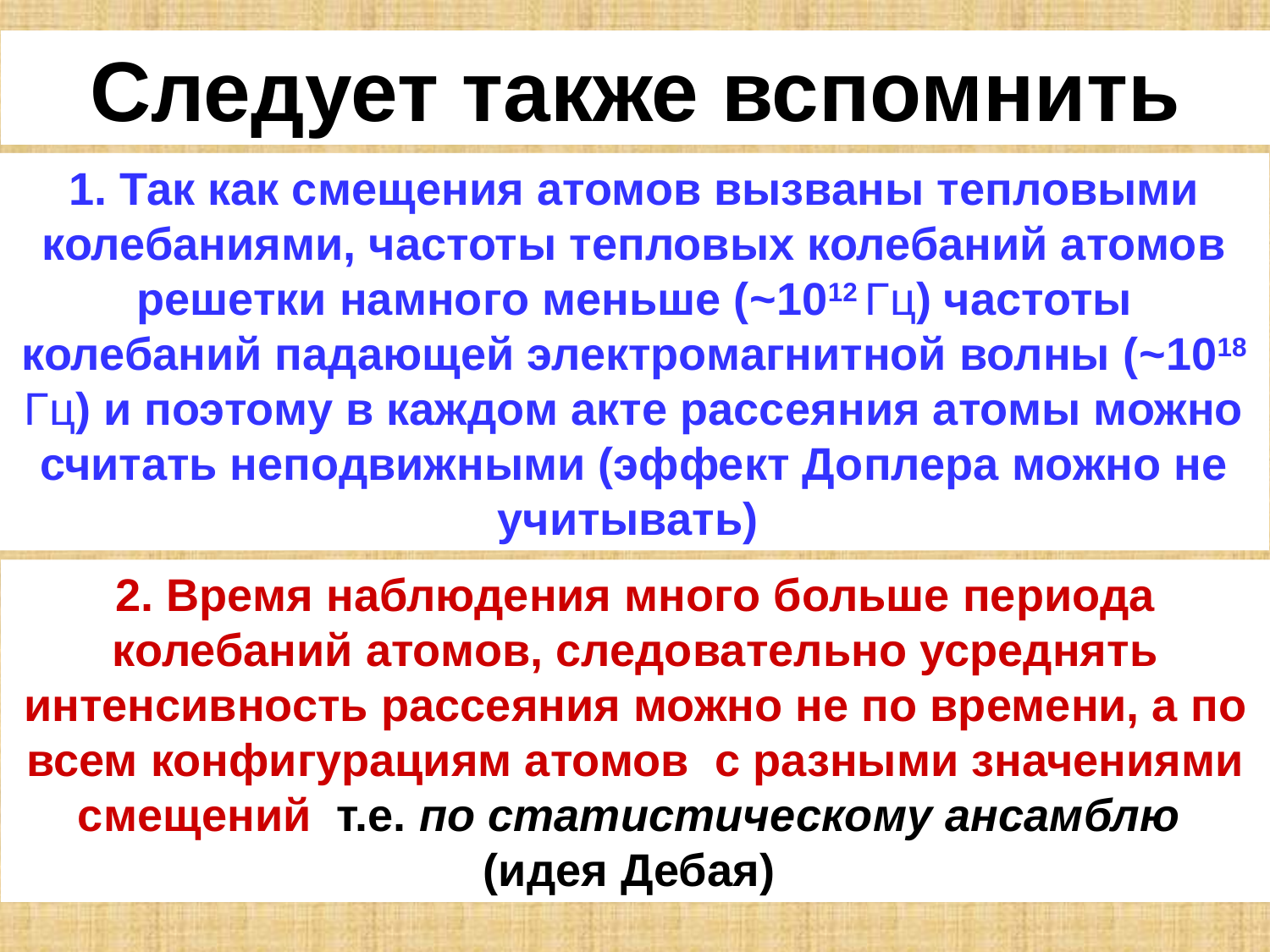

Следует также вспомнить
1. Так как смещения атомов вызваны тепловыми колебаниями, частоты тепловых колебаний атомов решетки намного меньше (~1012 Гц) частоты колебаний падающей электромагнитной волны (~1018 Гц) и поэтому в каждом акте рассеяния атомы можно считать неподвижными (эффект Доплера можно не учитывать)
2. Время наблюдения много больше периода колебаний атомов, следовательно усреднять интенсивность рассеяния можно не по времени, а по всем конфигурациям атомов  с разными значениями смещений  т.е. по статистическому ансамблю
(идея Дебая)